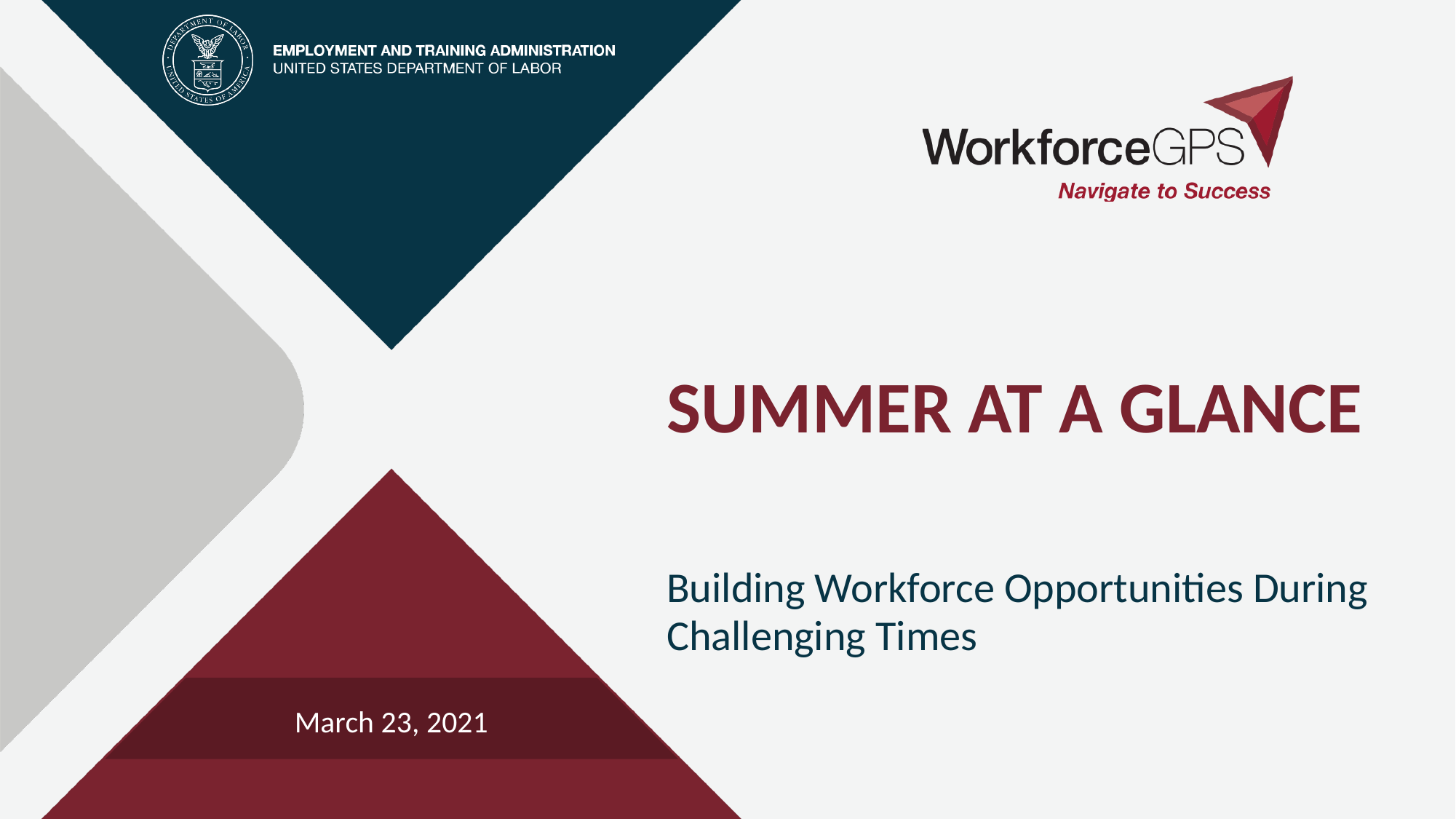

# SUMMER AT A GLANCE
Building Workforce Opportunities During  Challenging Times
March 23, 2021